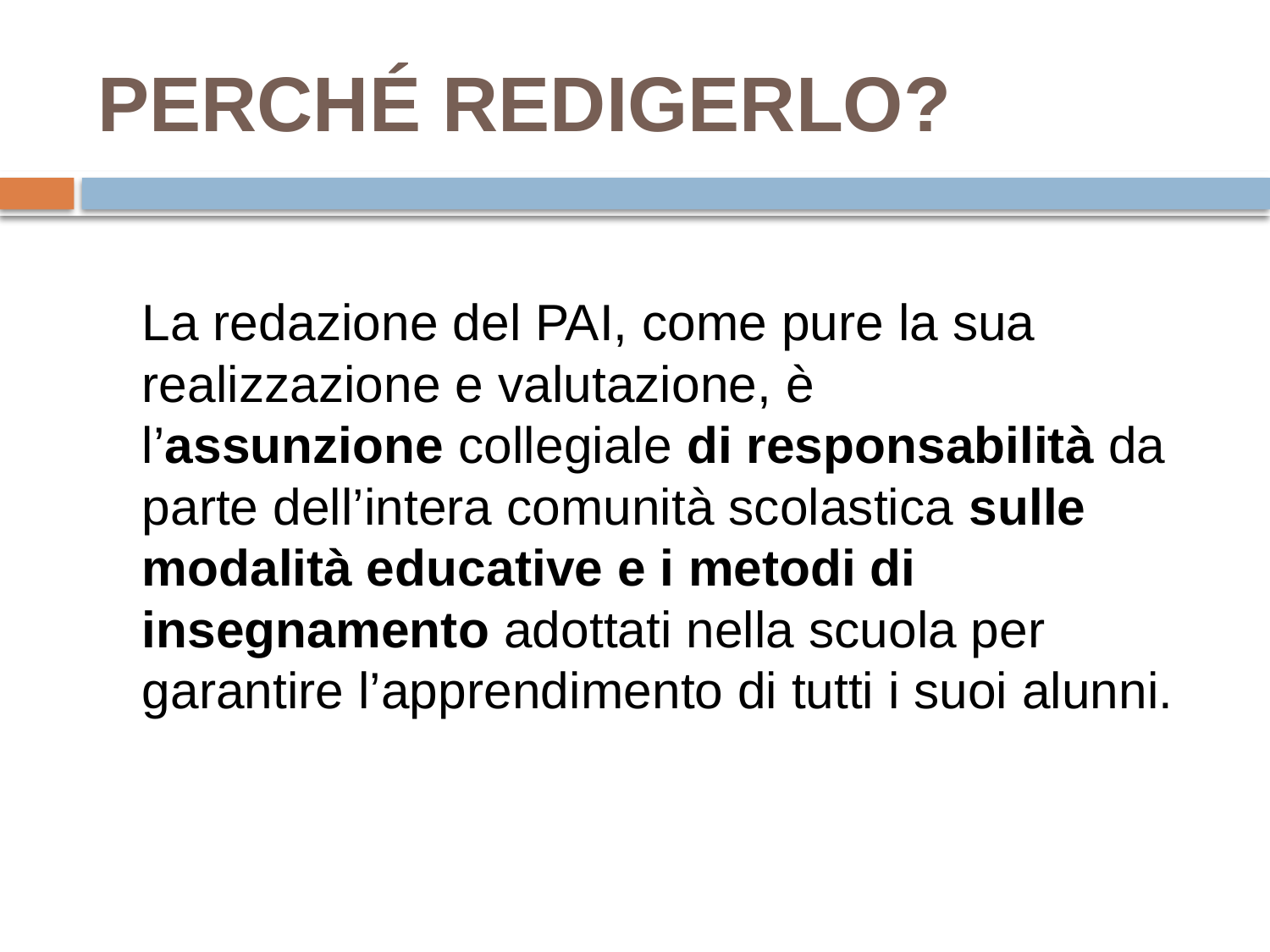

# PERCHÉ REDIGERLO?
La redazione del PAI, come pure la sua realizzazione e valutazione, è l’assunzione collegiale di responsabilità da parte dell’intera comunità scolastica sulle modalità educative e i metodi di insegnamento adottati nella scuola per garantire l’apprendimento di tutti i suoi alunni.